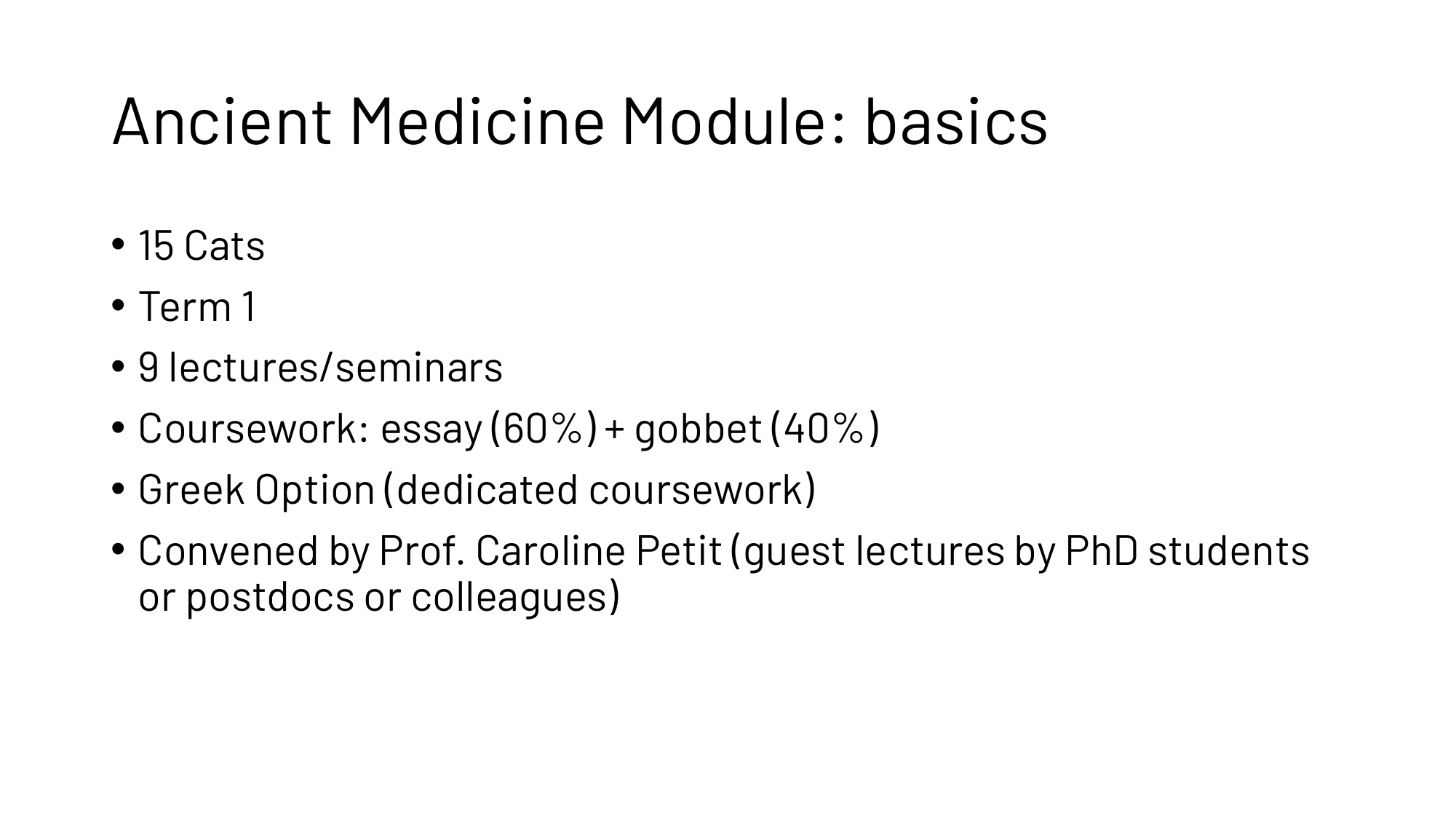

# Ancient Medicine Module: basics
15 Cats
Term 1
9 lectures/seminars
Coursework: essay (60%) + gobbet (40%)
Greek Option (dedicated coursework)
Convened by Prof. Caroline Petit (guest lectures by PhD students or postdocs or colleagues)